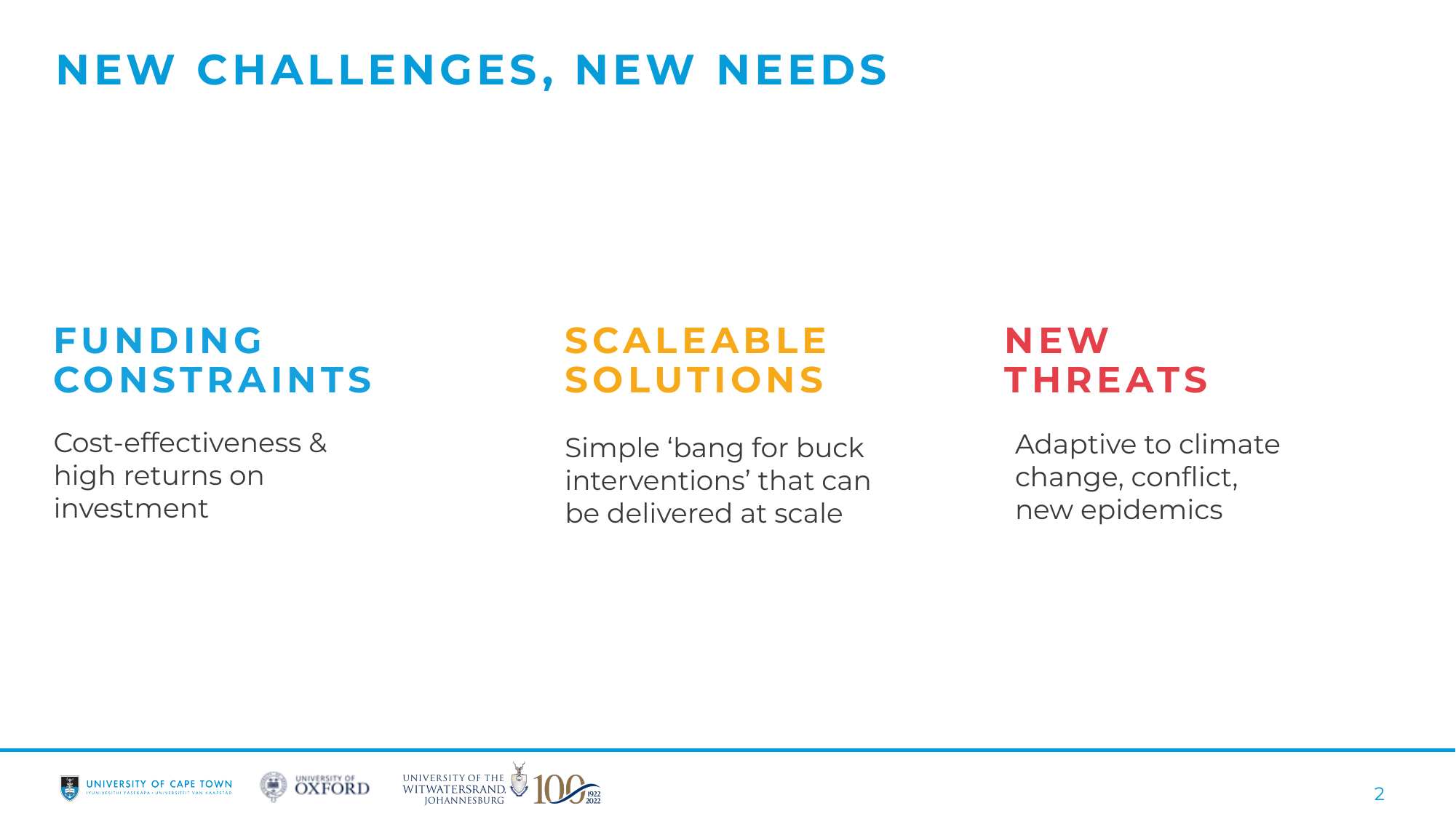

NEW CHALLENGES, NEW NEEDS
FUNDING CONSTRAINTS
SCALEABLE SOLUTIONS
NEW THREATS

Simple ‘bang for buck interventions’ that can be delivered at scale
Cost-effectiveness & high returns on investment
Adaptive to climate change, conflict,
new epidemics
2